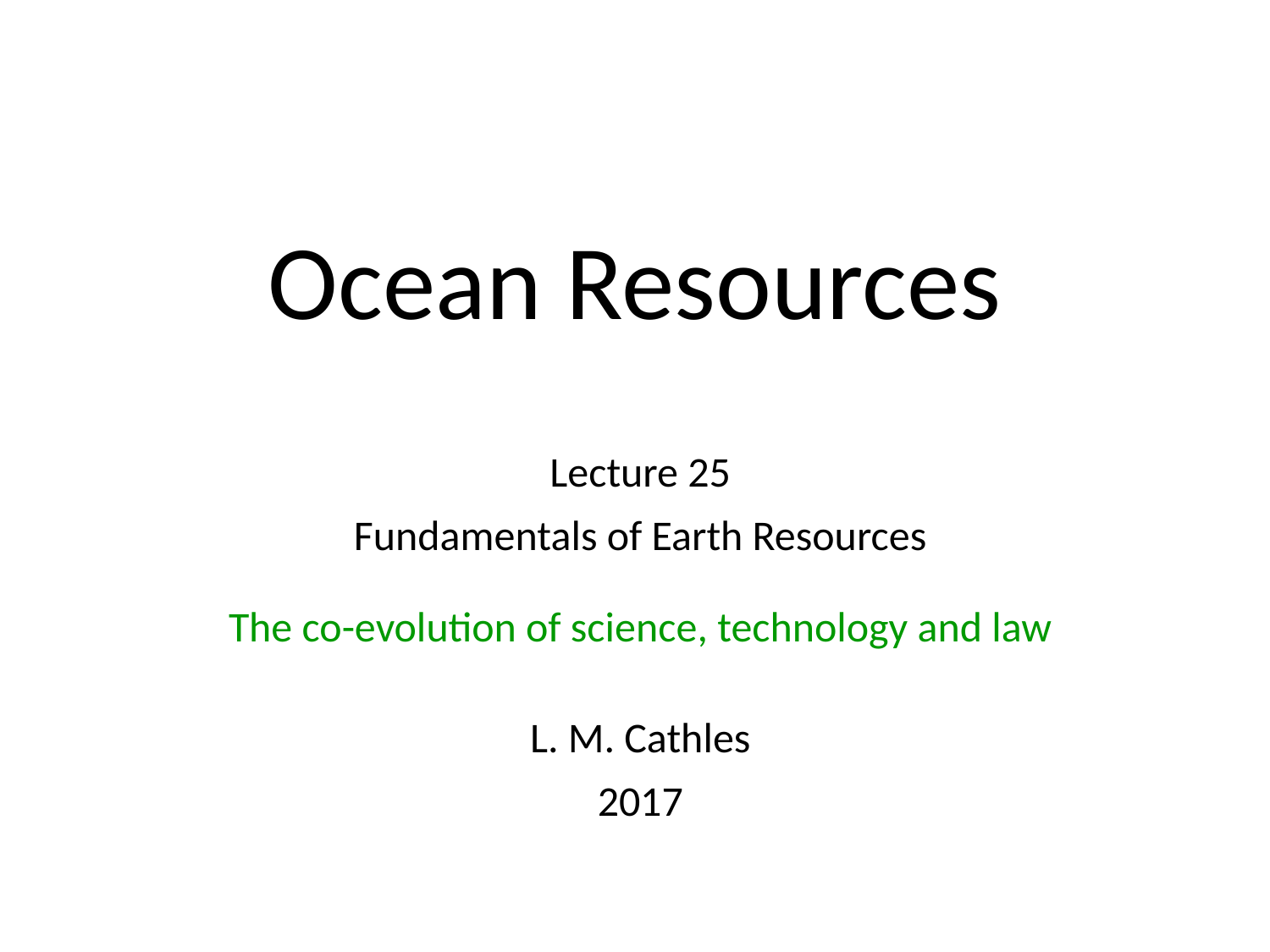

# Ocean Resources
Lecture 25
Fundamentals of Earth Resources

The co-evolution of science, technology and law

L. M. Cathles
2017